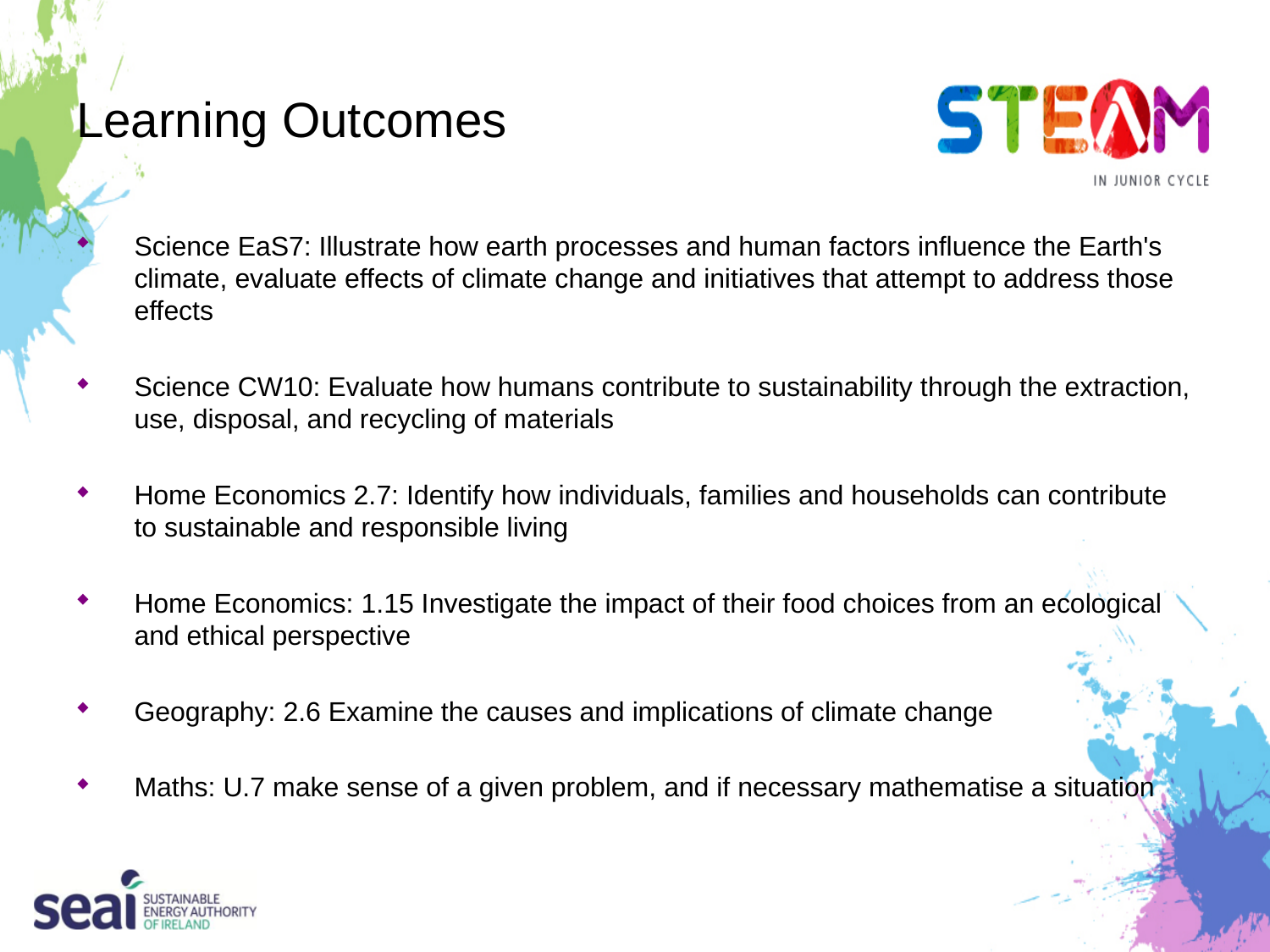

# Learning Outcomes
Science EaS7: Illustrate how earth processes and human factors influence the Earth's climate, evaluate effects of climate change and initiatives that attempt to address those effects

Science CW10: Evaluate how humans contribute to sustainability through the extraction, use, disposal, and recycling of materials

Home Economics 2.7: Identify how individuals, families and households can contribute to sustainable and responsible living

Home Economics: 1.15 Investigate the impact of their food choices from an ecological and ethical perspective

Geography: 2.6 Examine the causes and implications of climate change

Maths: U.7 make sense of a given problem, and if necessary mathematise a situation